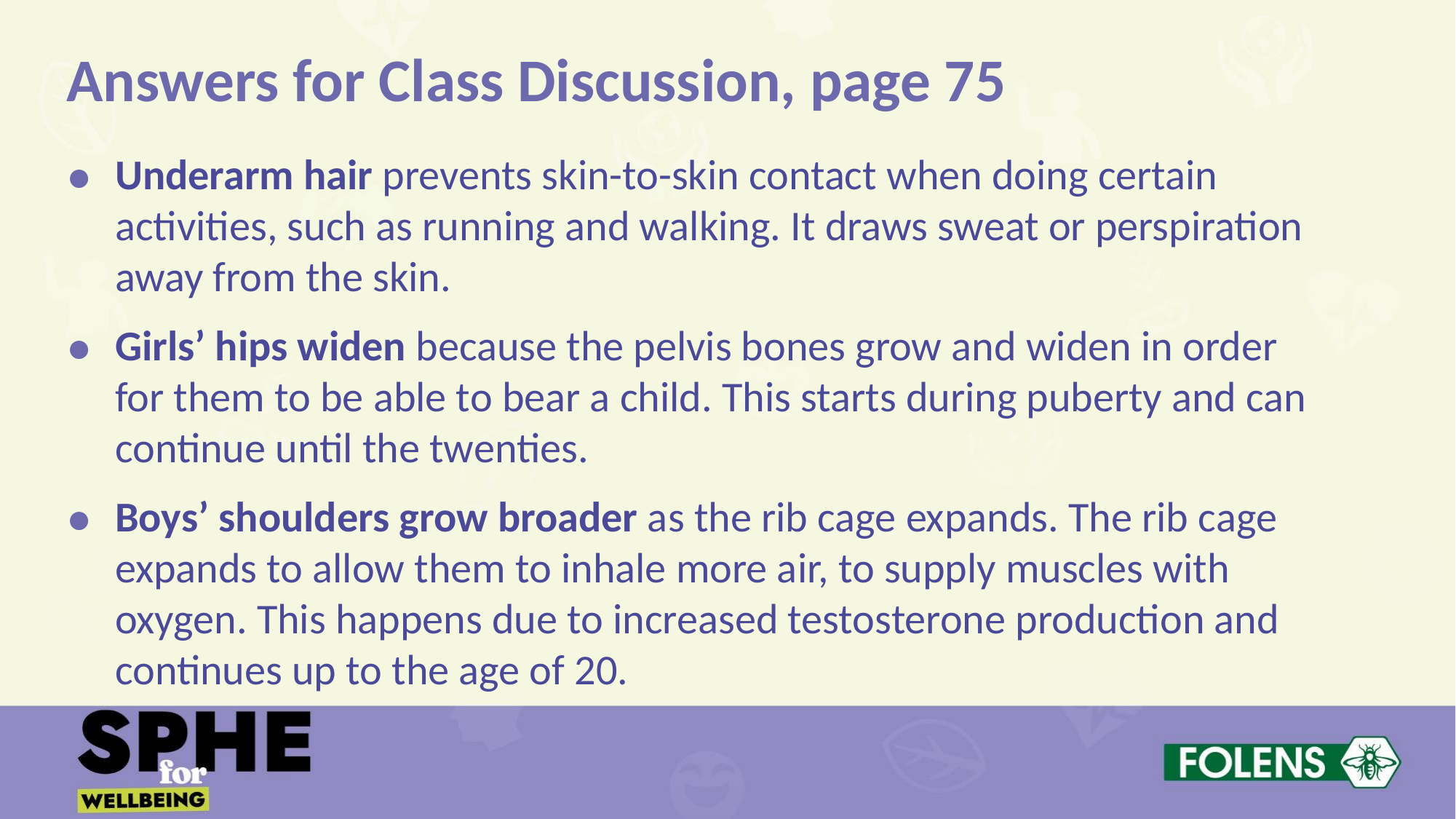

Answers for Class Discussion, page 75

Underarm hair prevents skin-to-skin contact when doing certain activities, such as running and walking. It draws sweat or perspiration away from the skin.
Girls’ hips widen because the pelvis bones grow and widen in order for them to be able to bear a child. This starts during puberty and can continue until the twenties.
Boys’ shoulders grow broader as the rib cage expands. The rib cage expands to allow them to inhale more air, to supply muscles with oxygen. This happens due to increased testosterone production and continues up to the age of 20.